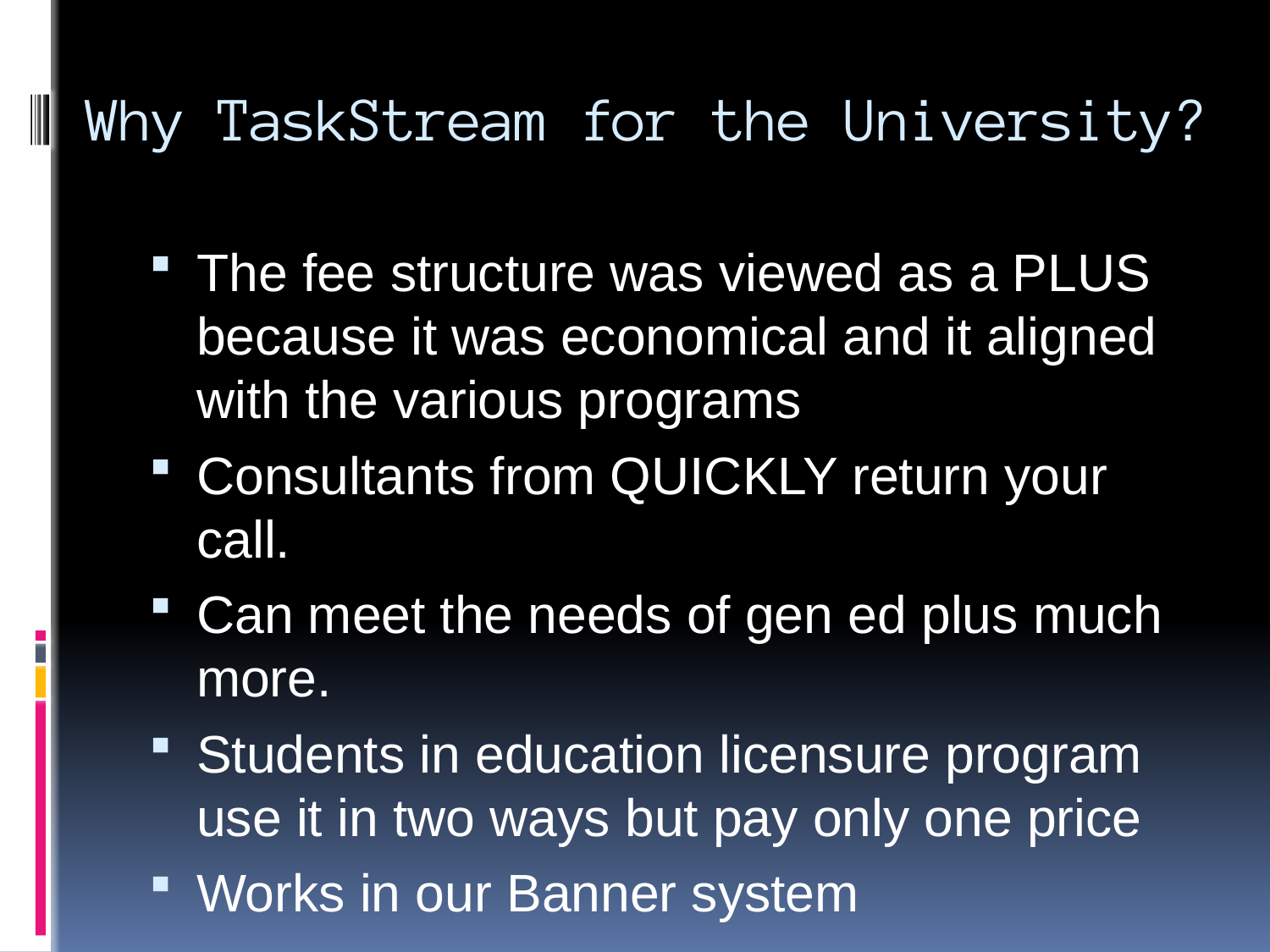

# Why TaskStream for the University?
The fee structure was viewed as a PLUS because it was economical and it aligned with the various programs
Consultants from QUICKLY return your call.
Can meet the needs of gen ed plus much more.
Students in education licensure program use it in two ways but pay only one price
Works in our Banner system